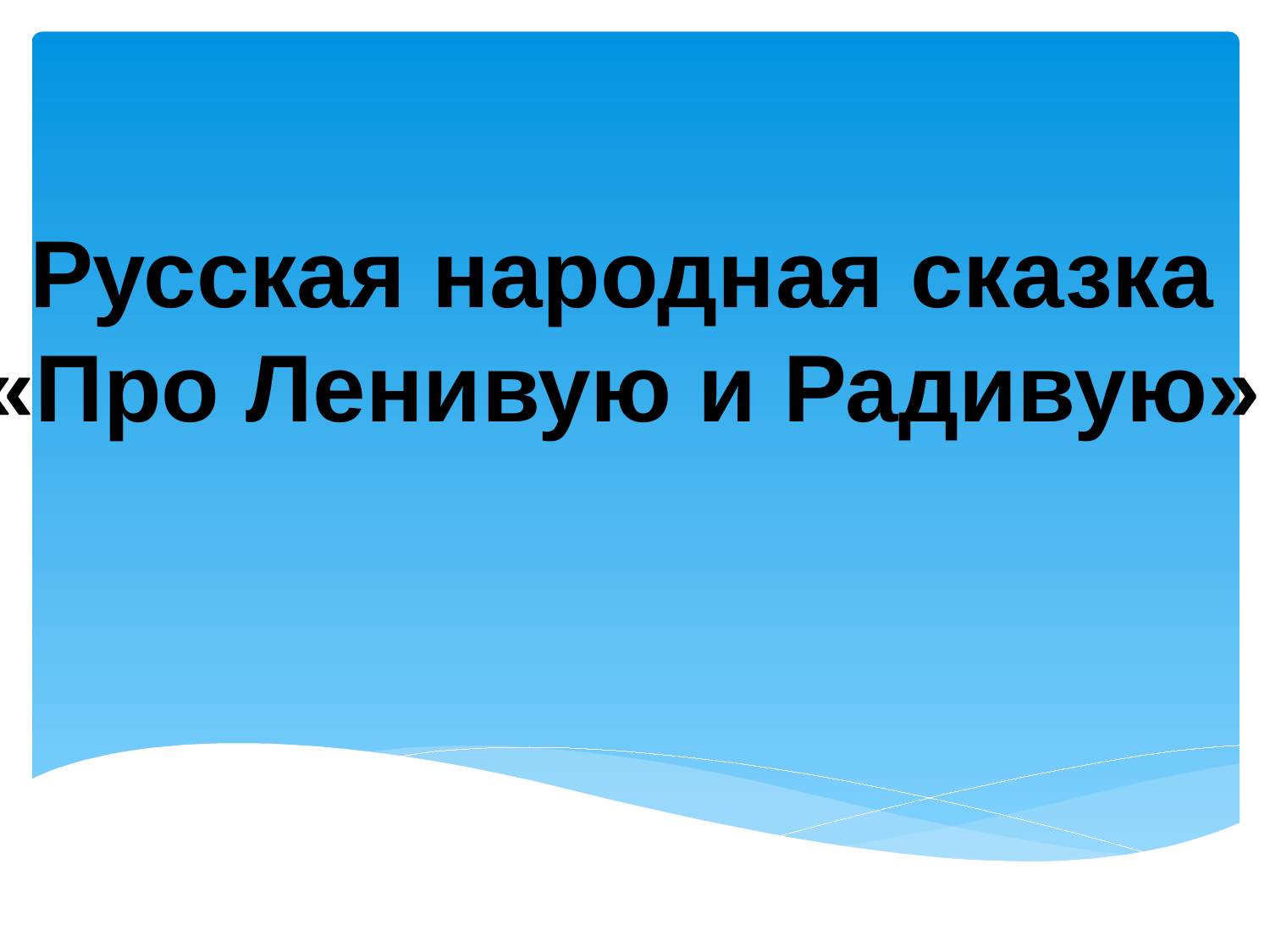

Русская народная сказка
«Про Ленивую и Радивую»
#